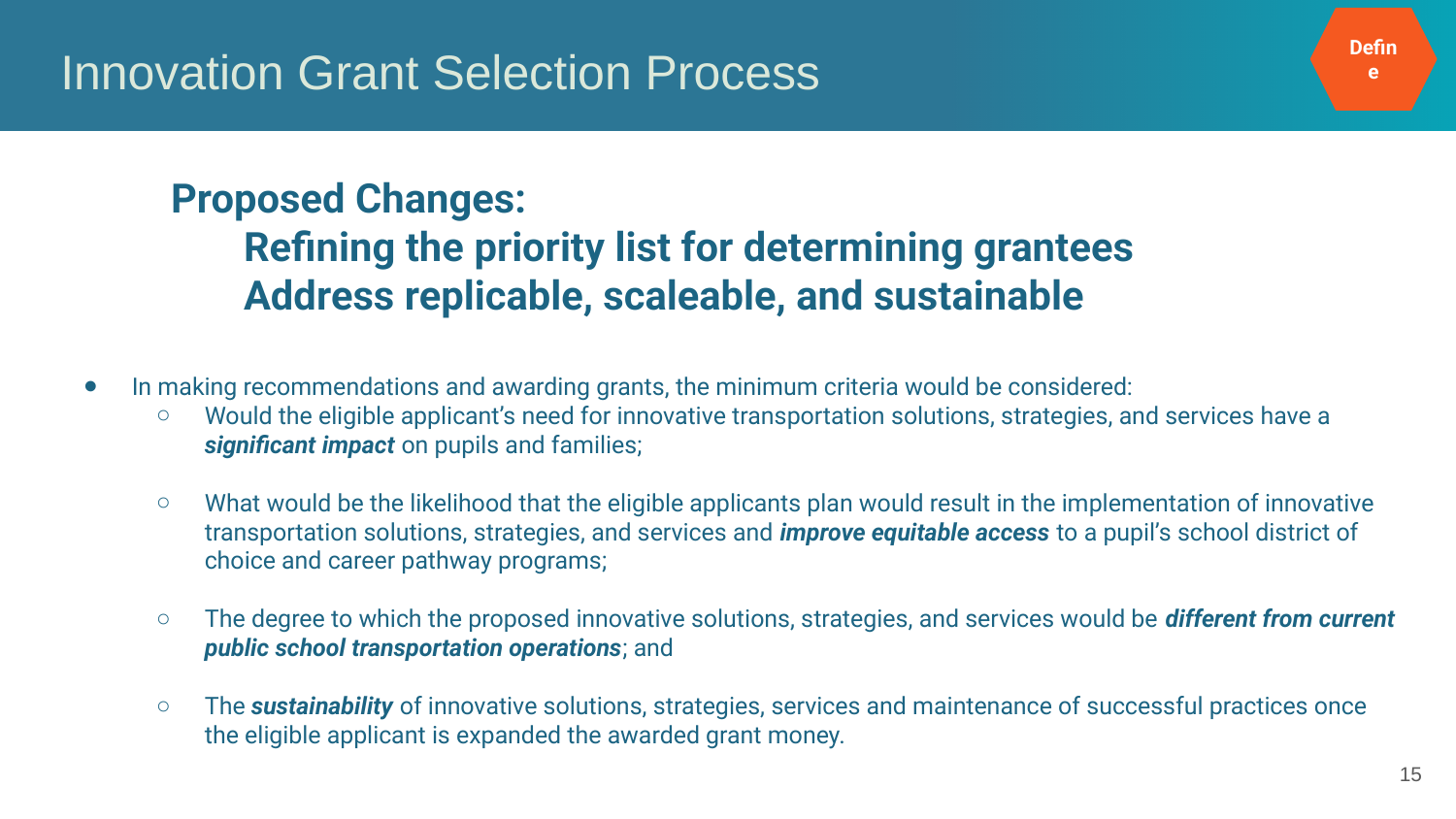

Define
# Innovation Grant Selection Process
Proposed Changes:
Refining the priority list for determining grantees
Address replicable, scaleable, and sustainable

In making recommendations and awarding grants, the minimum criteria would be considered:
Would the eligible applicant’s need for innovative transportation solutions, strategies, and services have a significant impact on pupils and families;

What would be the likelihood that the eligible applicants plan would result in the implementation of innovative transportation solutions, strategies, and services and improve equitable access to a pupil’s school district of choice and career pathway programs;

The degree to which the proposed innovative solutions, strategies, and services would be different from current public school transportation operations; and

The sustainability of innovative solutions, strategies, services and maintenance of successful practices once the eligible applicant is expanded the awarded grant money.
15